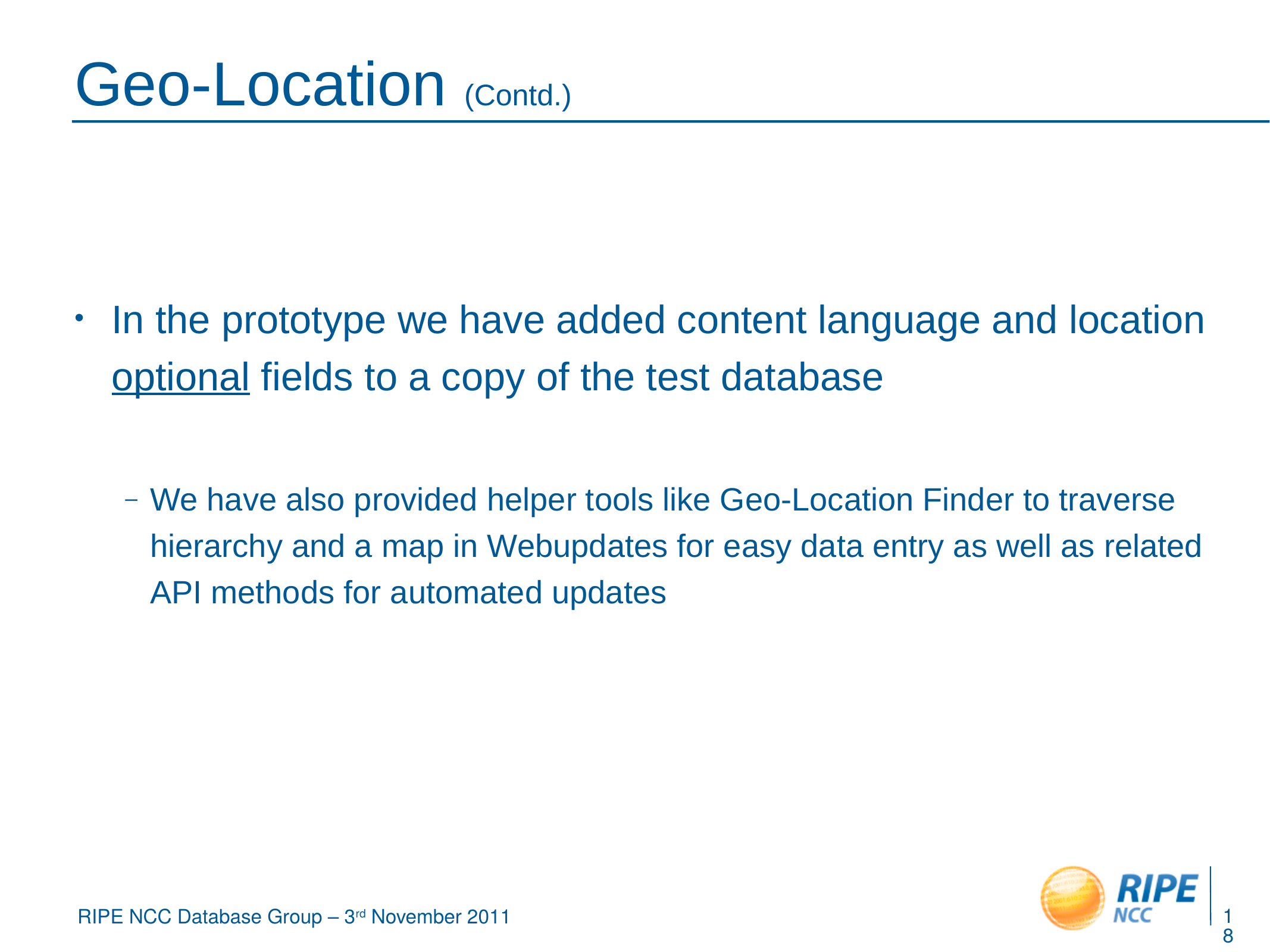

# Geo-Location (Contd.)

In the prototype we have added content language and location optional fields to a copy of the test database

We have also provided helper tools like Geo-Location Finder to traverse hierarchy and a map in Webupdates for easy data entry as well as related API methods for automated updates

18